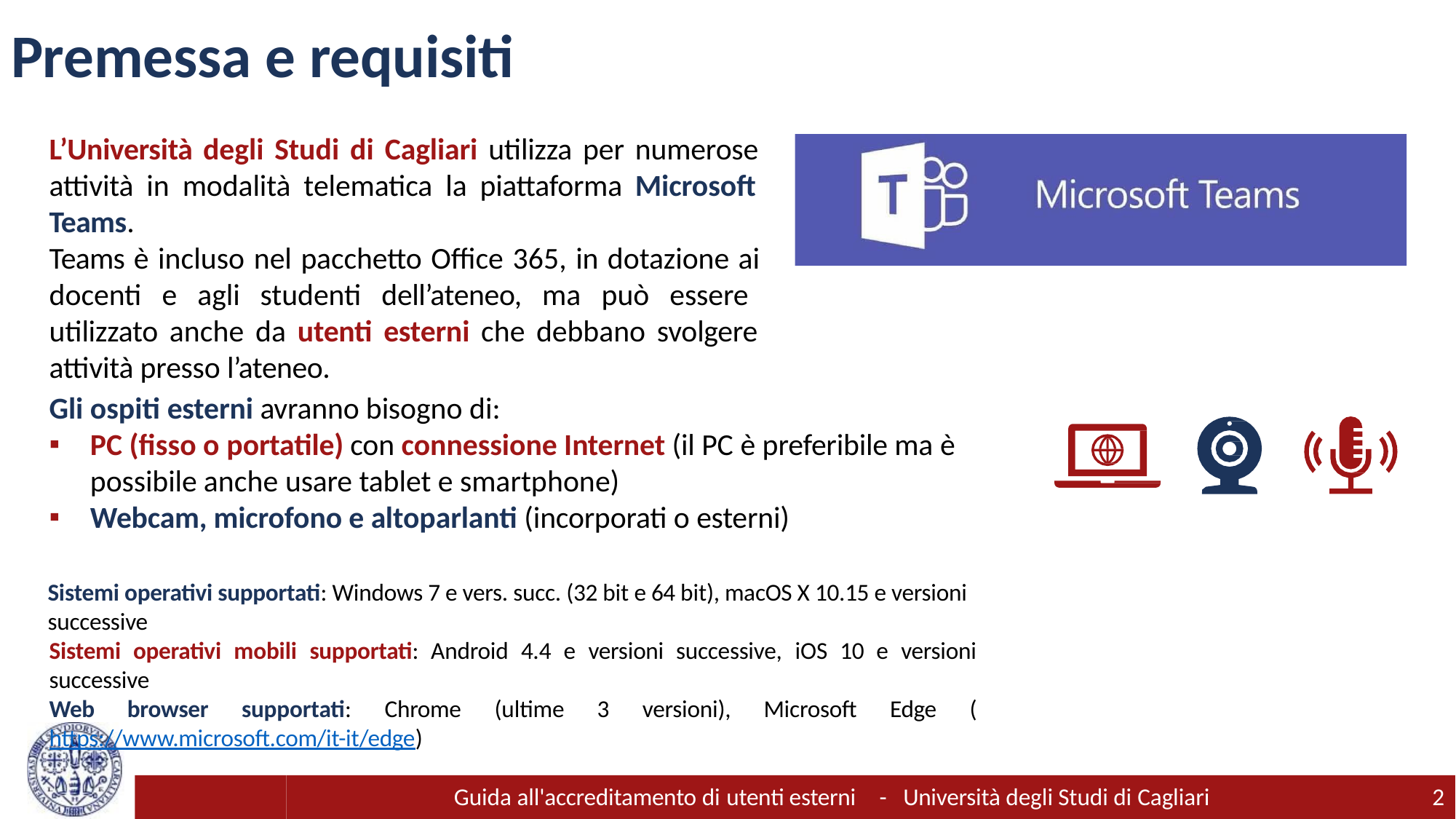

# Premessa e requisiti
L’Università degli Studi di Cagliari utilizza per numerose  attività in modalità telematica la piattaforma Microsoft  Teams.
Teams è incluso nel pacchetto Office 365, in dotazione ai  docenti e agli studenti dell’ateneo, ma può essere  utilizzato anche da utenti esterni che debbano svolgere  attività presso l’ateneo.
Gli ospiti esterni avranno bisogno di:
PC (fisso o portatile) con connessione Internet (il PC è preferibile ma è  possibile anche usare tablet e smartphone)
Webcam, microfono e altoparlanti (incorporati o esterni)

Sistemi operativi supportati: Windows 7 e vers. succ. (32 bit e 64 bit), macOS X 10.15 e versioni successive
Sistemi operativi mobili supportati: Android 4.4 e versioni successive, iOS 10 e versioni successive
Web browser supportati: Chrome (ultime 3 versioni), Microsoft Edge (https://www.microsoft.com/it-it/edge)

Guida all'accreditamento di utenti esterni	-	Università degli Studi di Cagliari
2